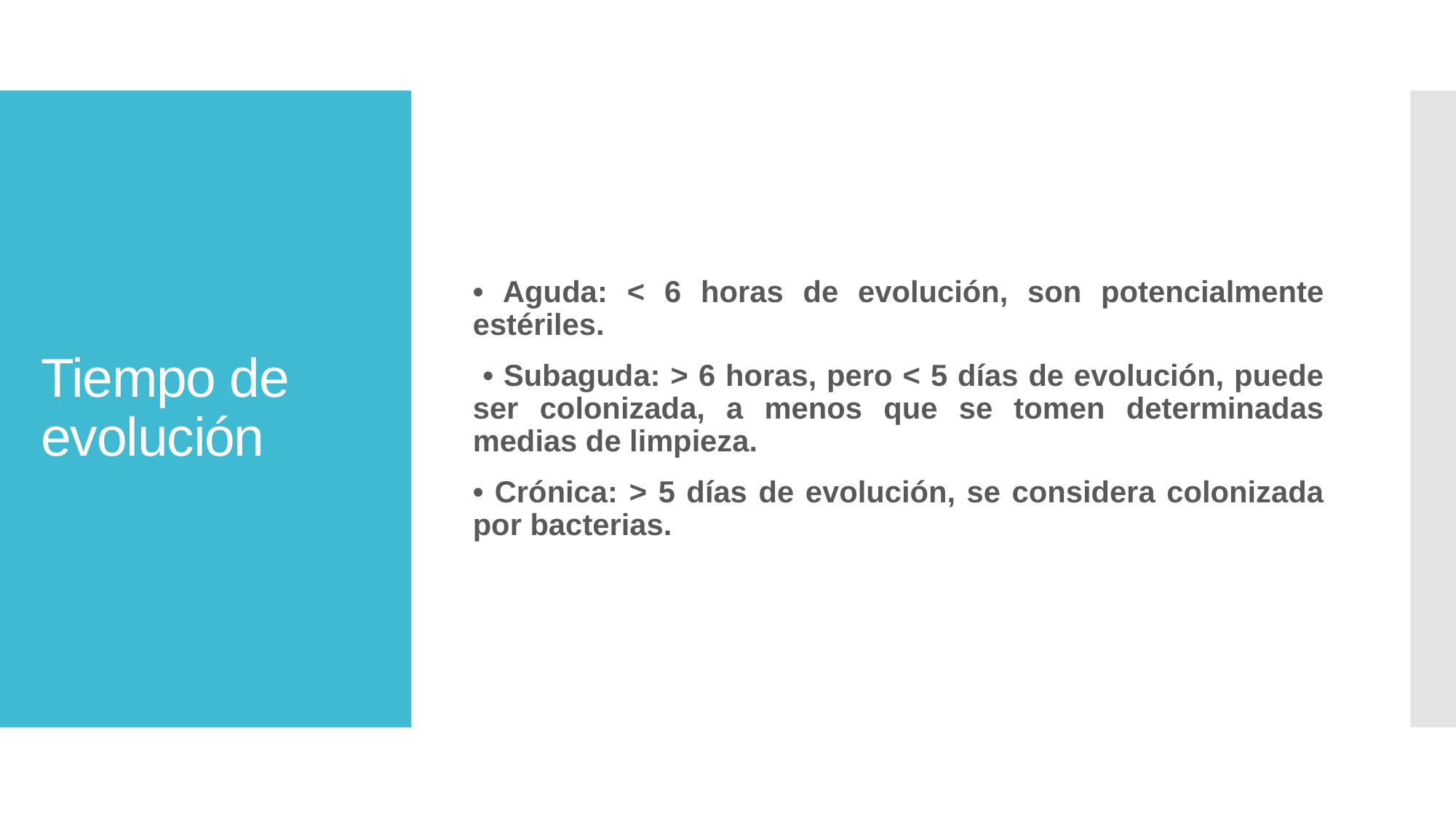

• Aguda: < 6 horas de evolución, son potencialmente estériles.
 • Subaguda: > 6 horas, pero < 5 días de evolución, puede ser colonizada, a menos que se tomen determinadas medias de limpieza.
• Crónica: > 5 días de evolución, se considera colonizada por bacterias.
# Tiempo de evolución